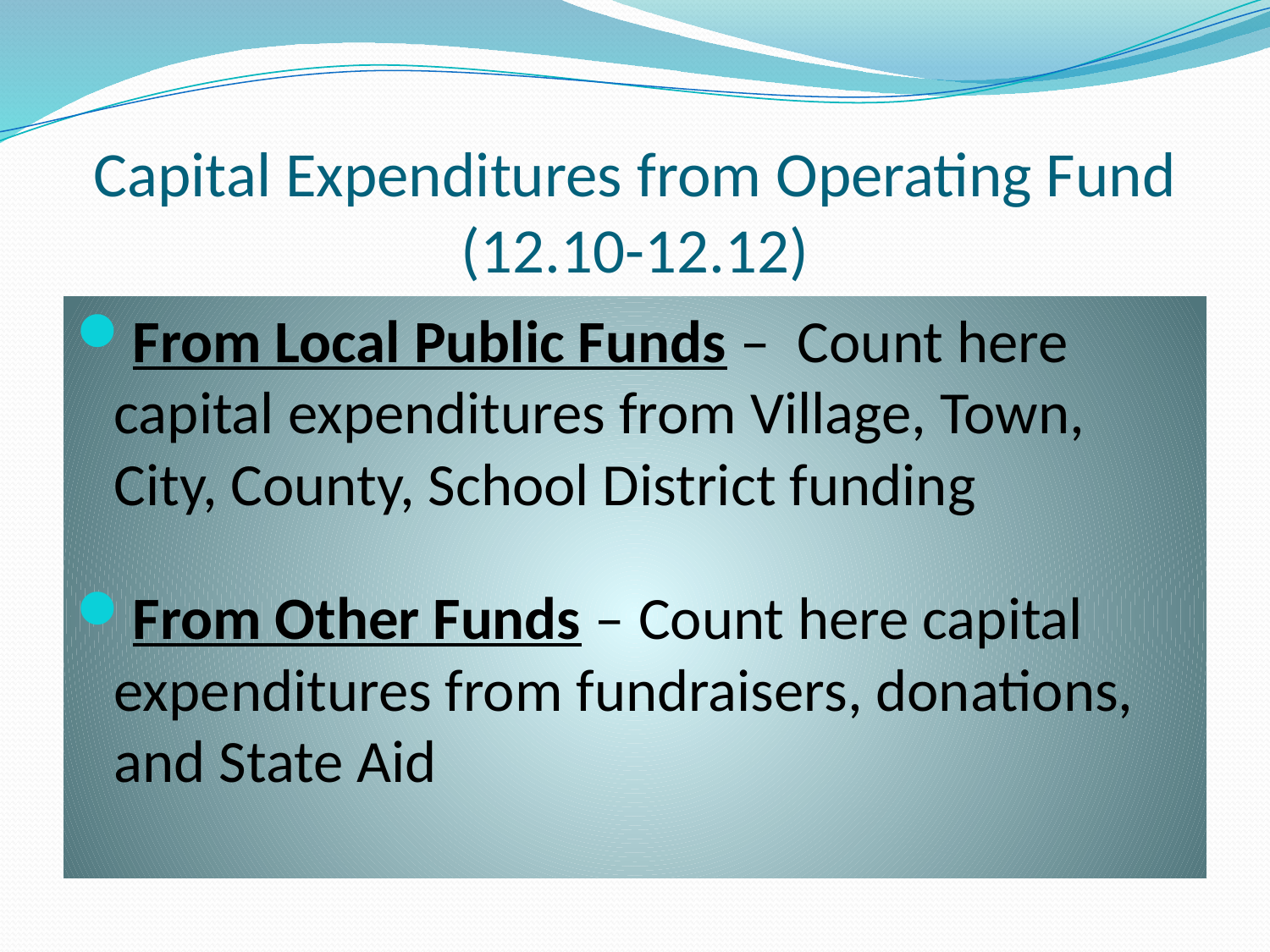

# Capital Expenditures from Operating Fund (12.10-12.12)
From Local Public Funds –  Count here capital expenditures from Village, Town, City, County, School District funding

From Other Funds – Count here capital expenditures from fundraisers, donations,  and State Aid